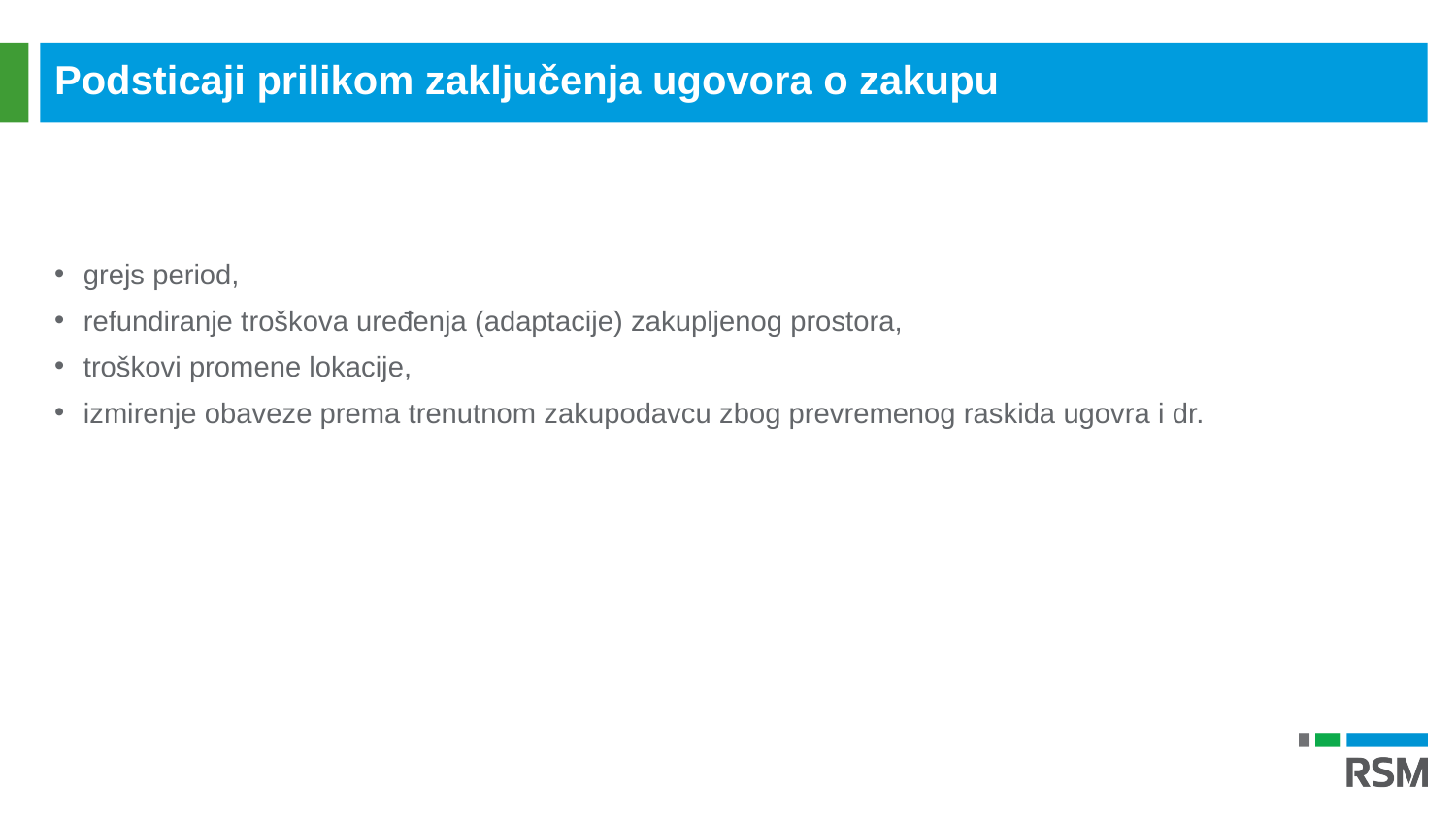

Podsticaji prilikom zaključenja ugovora o zakupu
grejs period,
refundiranje troškova uređenja (adaptacije) zakupljenog prostora,
troškovi promene lokacije,
izmirenje obaveze prema trenutnom zakupodavcu zbog prevremenog raskida ugovra i dr.